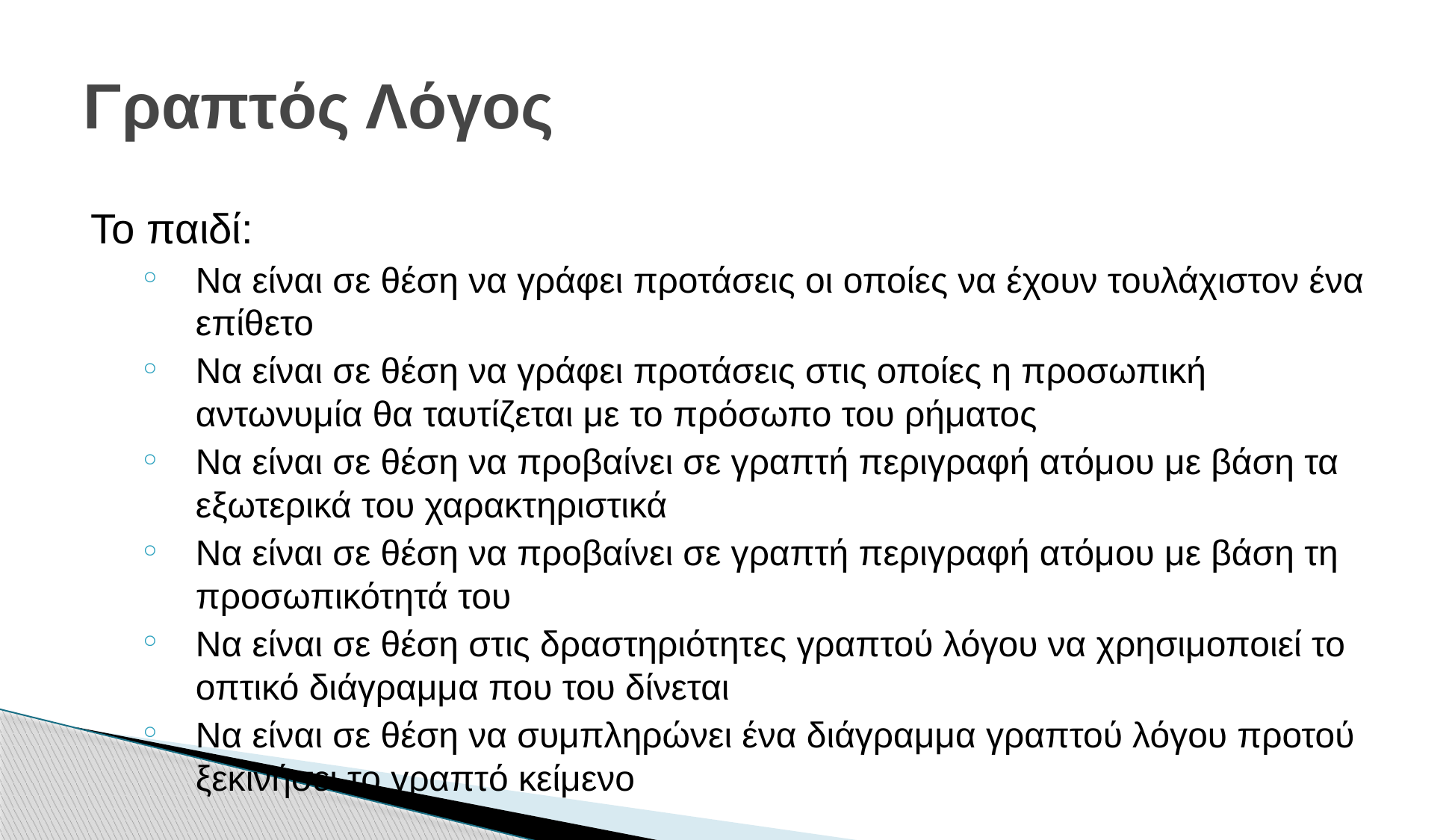

# Γραπτός Λόγος
Το παιδί:
Να είναι σε θέση να γράφει προτάσεις οι οποίες να έχουν τουλάχιστον ένα επίθετο
Να είναι σε θέση να γράφει προτάσεις στις οποίες η προσωπική αντωνυμία θα ταυτίζεται με το πρόσωπο του ρήματος
Να είναι σε θέση να προβαίνει σε γραπτή περιγραφή ατόμου με βάση τα εξωτερικά του χαρακτηριστικά
Να είναι σε θέση να προβαίνει σε γραπτή περιγραφή ατόμου με βάση τη προσωπικότητά του
Να είναι σε θέση στις δραστηριότητες γραπτού λόγου να χρησιμοποιεί το οπτικό διάγραμμα που του δίνεται
Να είναι σε θέση να συμπληρώνει ένα διάγραμμα γραπτού λόγου προτού ξεκινήσει το γραπτό κείμενο